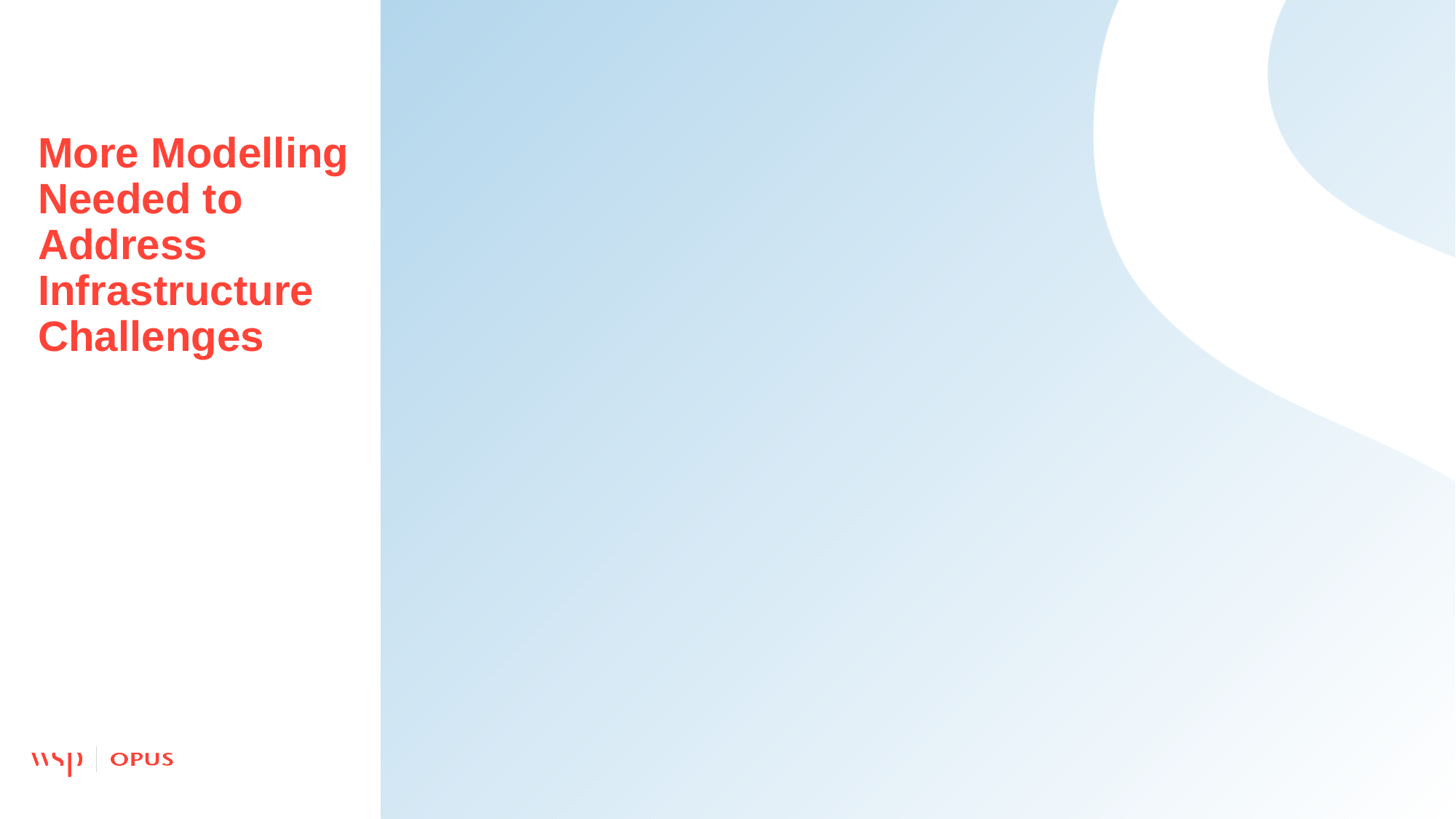

# More Modelling Needed to Address Infrastructure Challenges